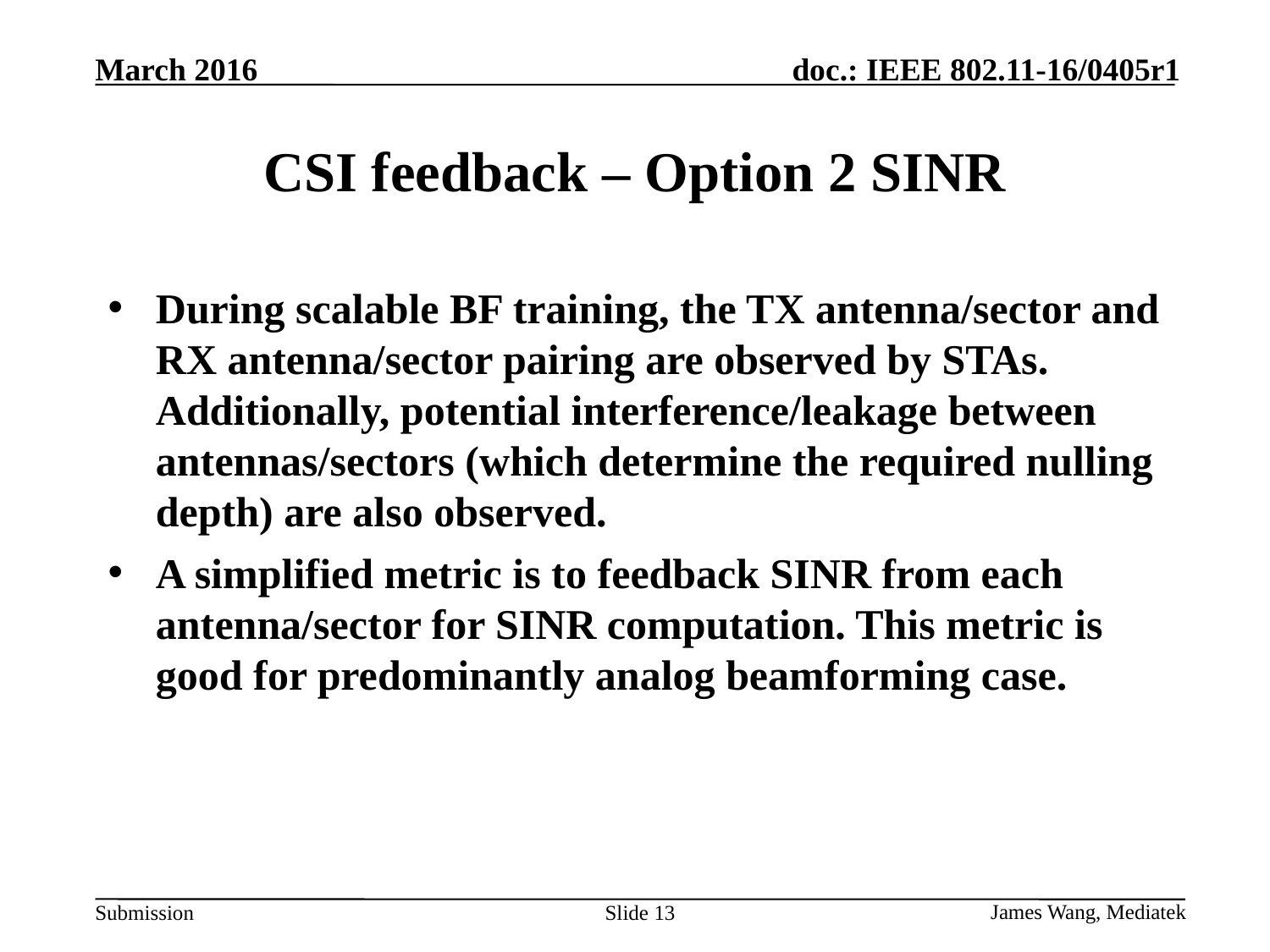

# CSI feedback – Option 2 SINR
During scalable BF training, the TX antenna/sector and RX antenna/sector pairing are observed by STAs. Additionally, potential interference/leakage between antennas/sectors (which determine the required nulling depth) are also observed.
A simplified metric is to feedback SINR from each antenna/sector for SINR computation. This metric is good for predominantly analog beamforming case.
13